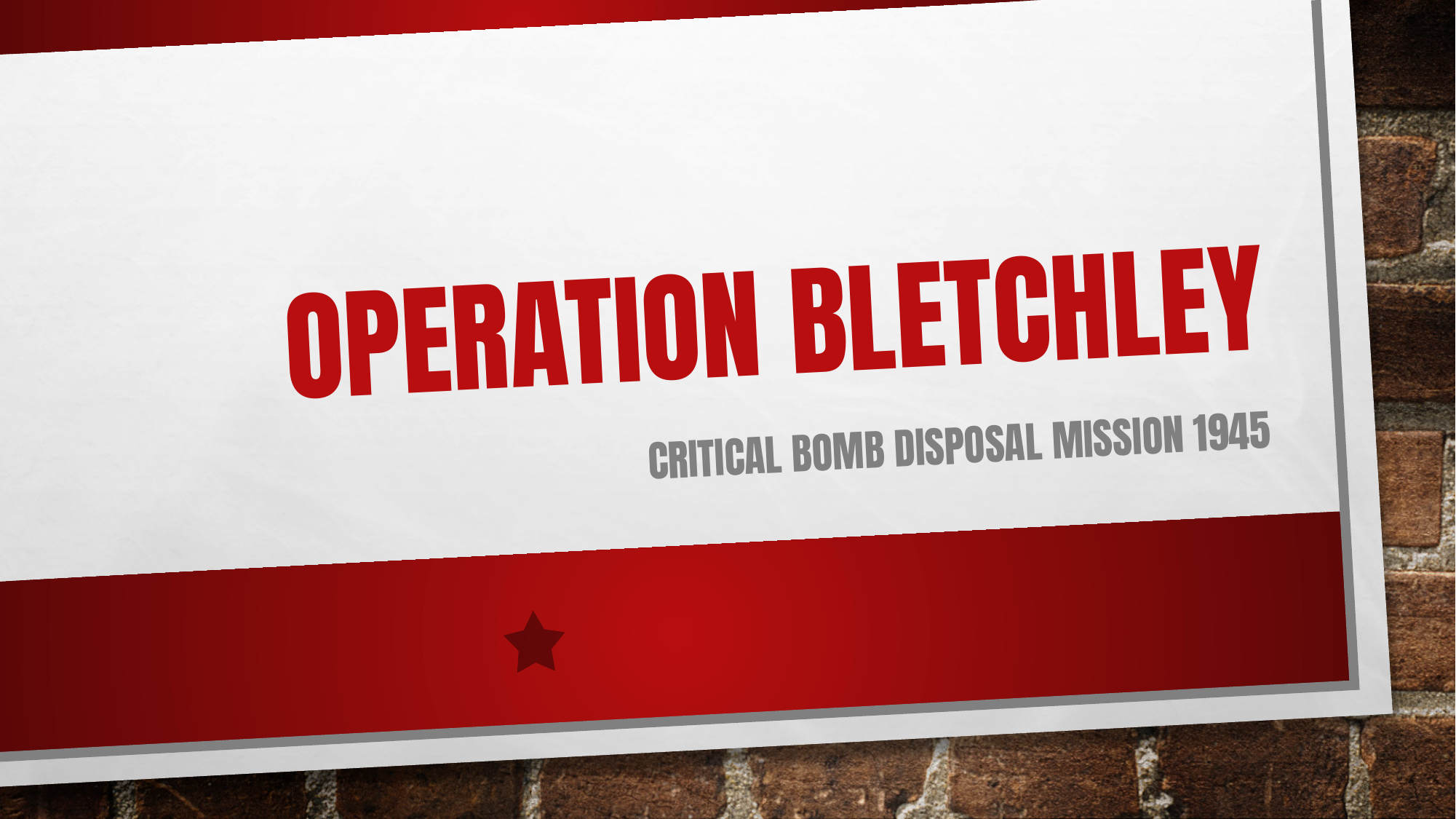

# Operation bletchley
Critical Bomb disposal mission 1945